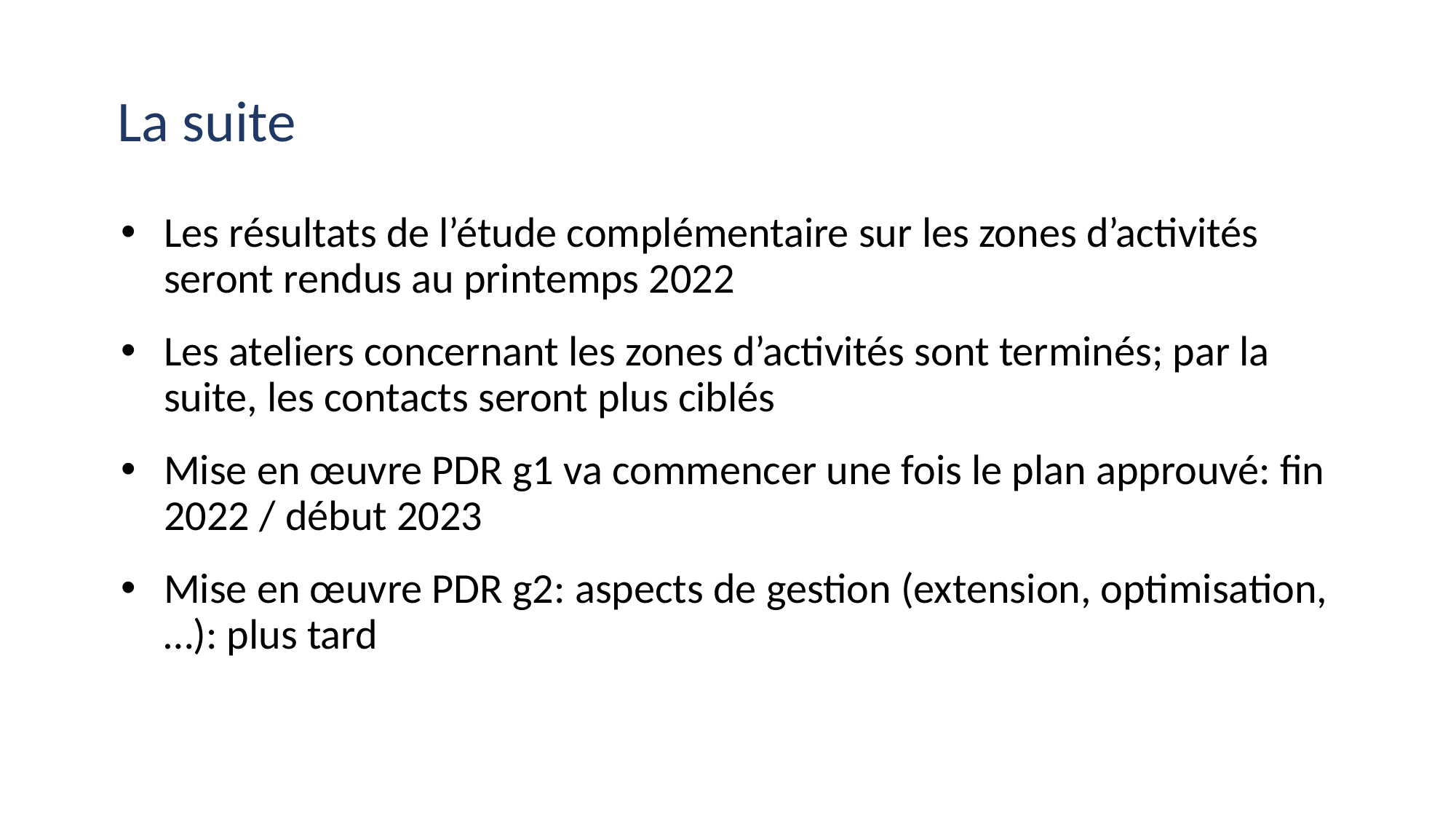

# La suite
Les résultats de l’étude complémentaire sur les zones d’activités seront rendus au printemps 2022
Les ateliers concernant les zones d’activités sont terminés; par la suite, les contacts seront plus ciblés
Mise en œuvre PDR g1 va commencer une fois le plan approuvé: fin 2022 / début 2023
Mise en œuvre PDR g2: aspects de gestion (extension, optimisation,…): plus tard